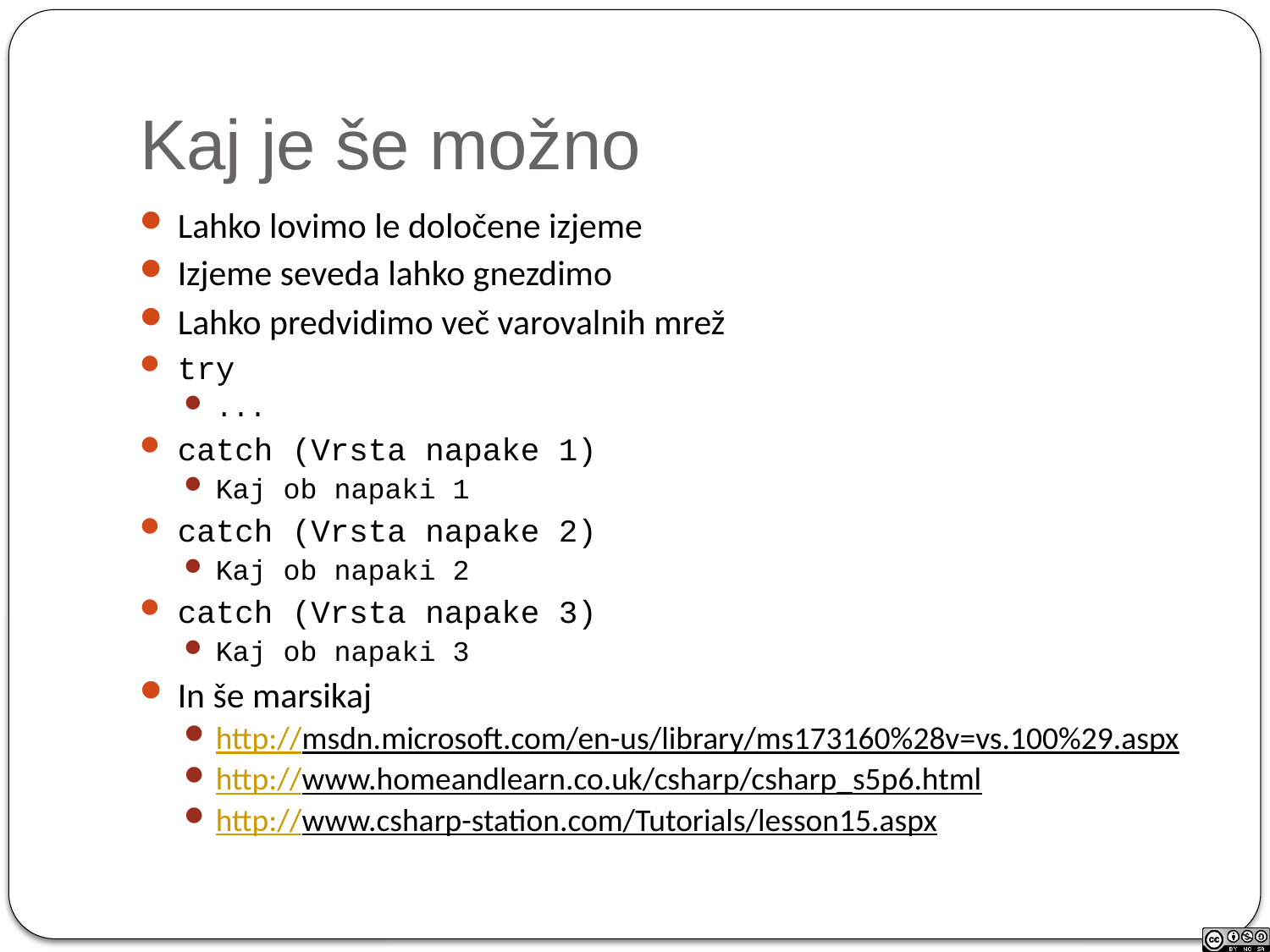

# Kaj je še možno
Lahko lovimo le določene izjeme
Izjeme seveda lahko gnezdimo
Lahko predvidimo več varovalnih mrež
try
...
catch (Vrsta napake 1)
Kaj ob napaki 1
catch (Vrsta napake 2)
Kaj ob napaki 2
catch (Vrsta napake 3)
Kaj ob napaki 3
In še marsikaj
http://msdn.microsoft.com/en-us/library/ms173160%28v=vs.100%29.aspx
http://www.homeandlearn.co.uk/csharp/csharp_s5p6.html
http://www.csharp-station.com/Tutorials/lesson15.aspx